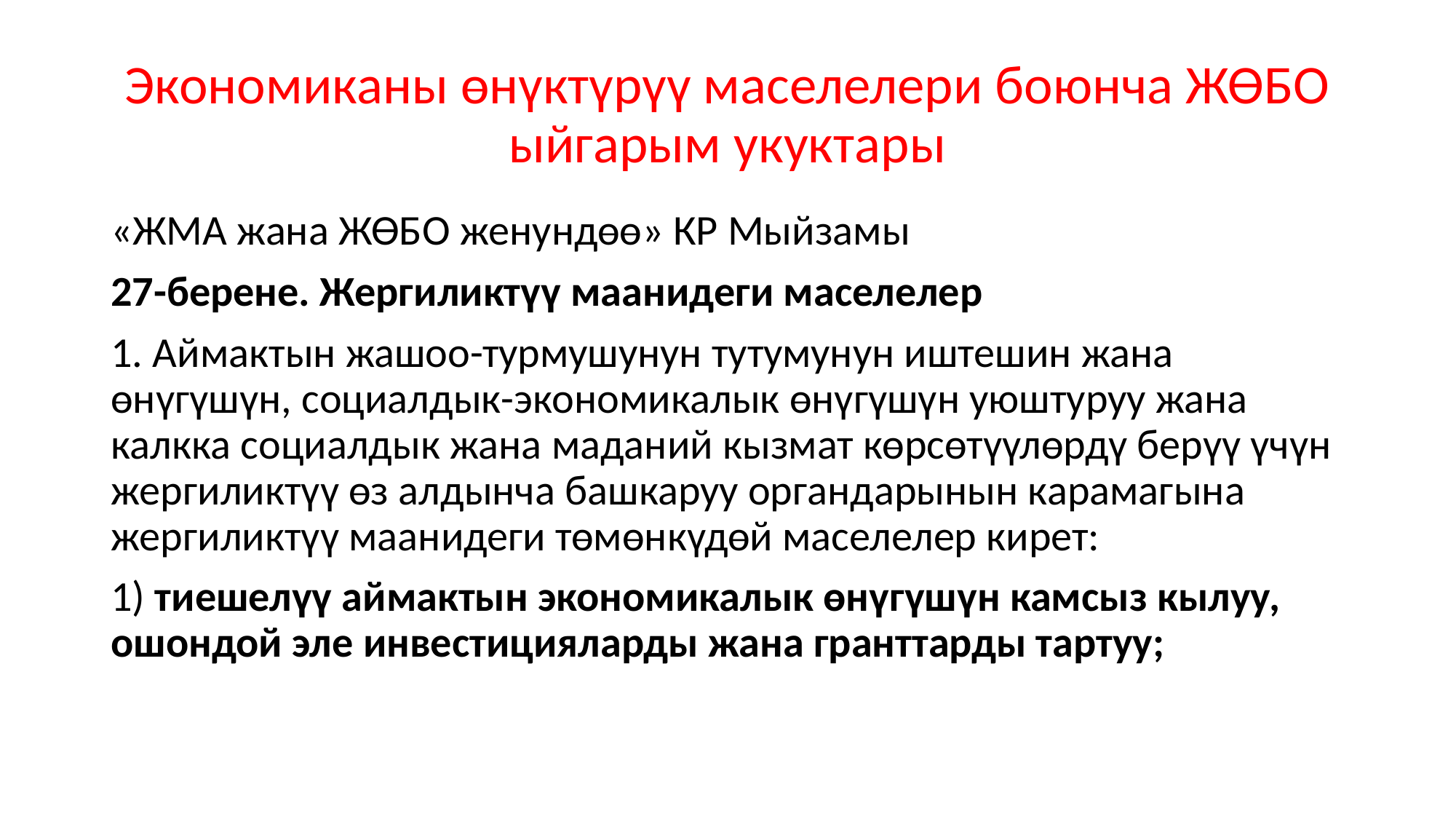

# Экономиканы өнүктүрүү маселелери боюнча ЖӨБО ыйгарым укуктары
«ЖМА жана ЖӨБО женундөө» КР Мыйзамы
27-берене. Жергиликтүү маанидеги маселелер
1. Аймактын жашоо-турмушунун тутумунун иштешин жана өнүгүшүн, социалдык-экономикалык өнүгүшүн уюштуруу жана калкка социалдык жана маданий кызмат көрсөтүүлөрдү берүү үчүн жергиликтүү өз алдынча башкаруу органдарынын карамагына жергиликтүү маанидеги төмөнкүдөй маселелер кирет:
1) тиешелүү аймактын экономикалык өнүгүшүн камсыз кылуу, ошондой эле инвестицияларды жана гранттарды тартуу;